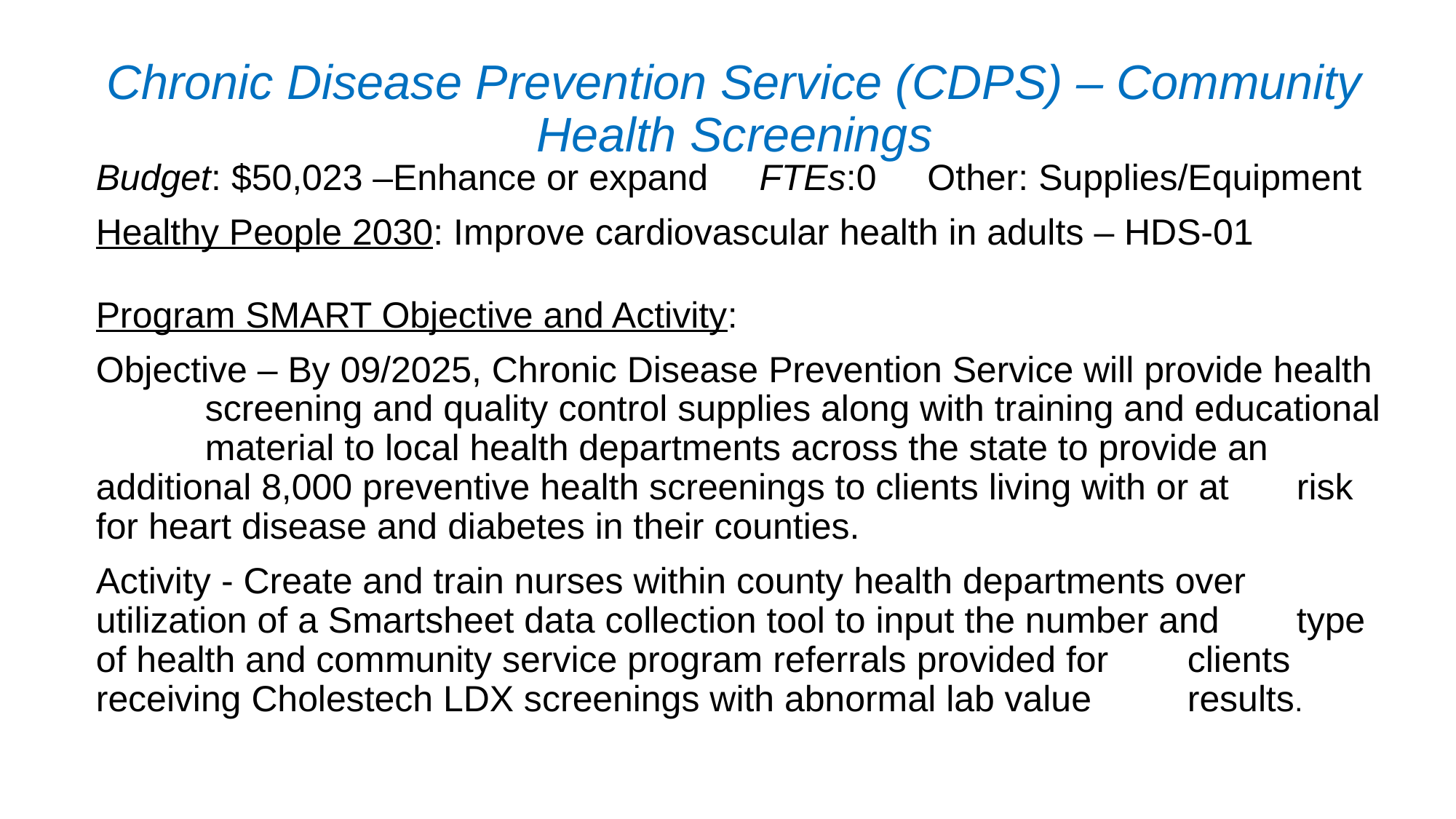

# Chronic Disease Prevention Service (CDPS) – Community Health Screenings
Budget: $50,023 –Enhance or expand     FTEs:0     Other: Supplies/Equipment
Healthy People 2030: Improve cardiovascular health in adults – HDS-01

Program SMART Objective and Activity:
Objective – By 09/2025, Chronic Disease Prevention Service will provide health 	screening and quality control supplies along with training and educational 	material to local health departments across the state to provide an 	additional 8,000 preventive health screenings to clients living with or at 	risk for heart disease and diabetes in their counties.
Activity - Create and train nurses within county health departments over 	utilization of a Smartsheet data collection tool to input the number and 	type of health and community service program referrals provided for 	clients receiving Cholestech LDX screenings with abnormal lab value 	results.